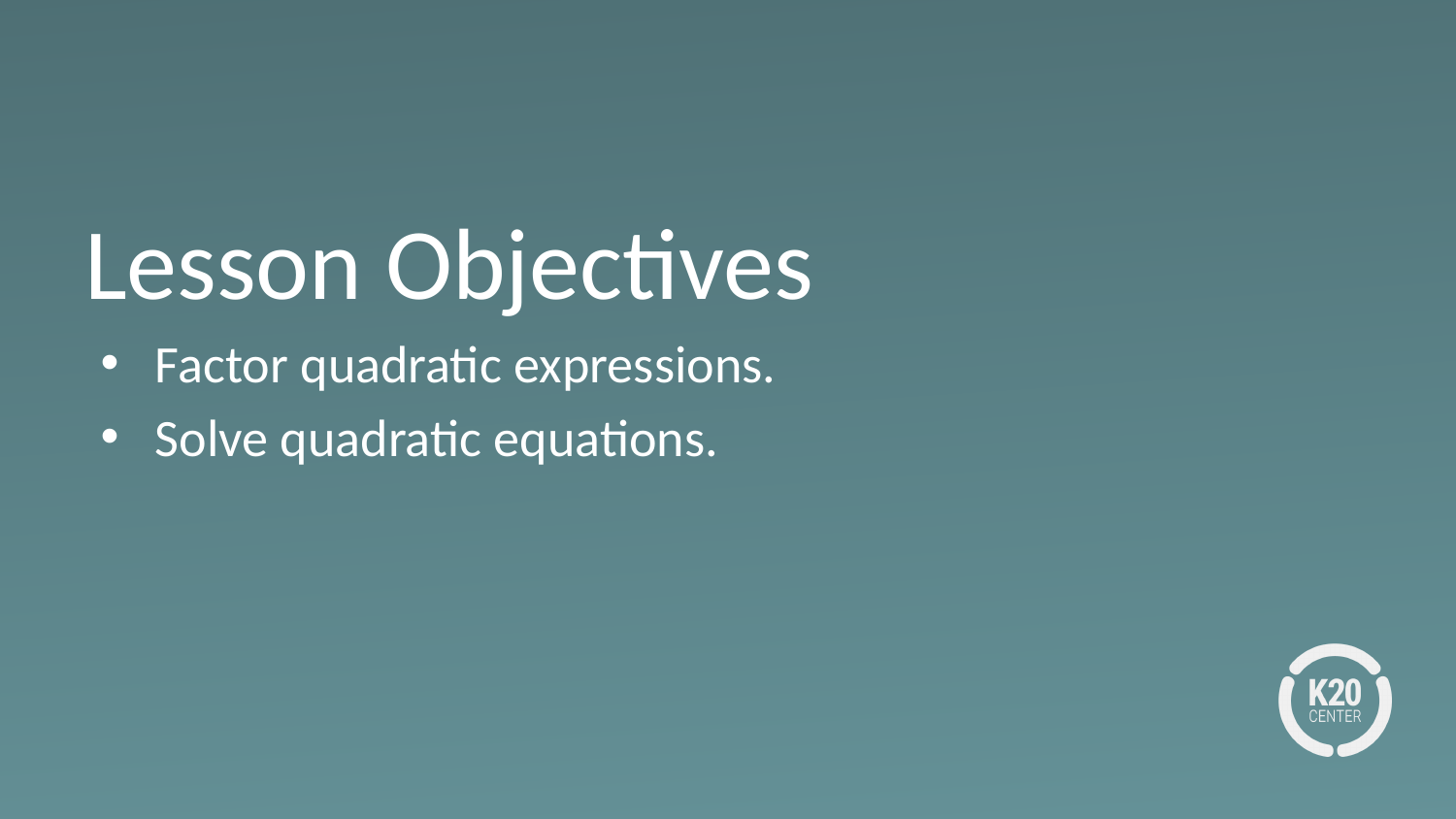

# Lesson Objectives
Factor quadratic expressions.
Solve quadratic equations.